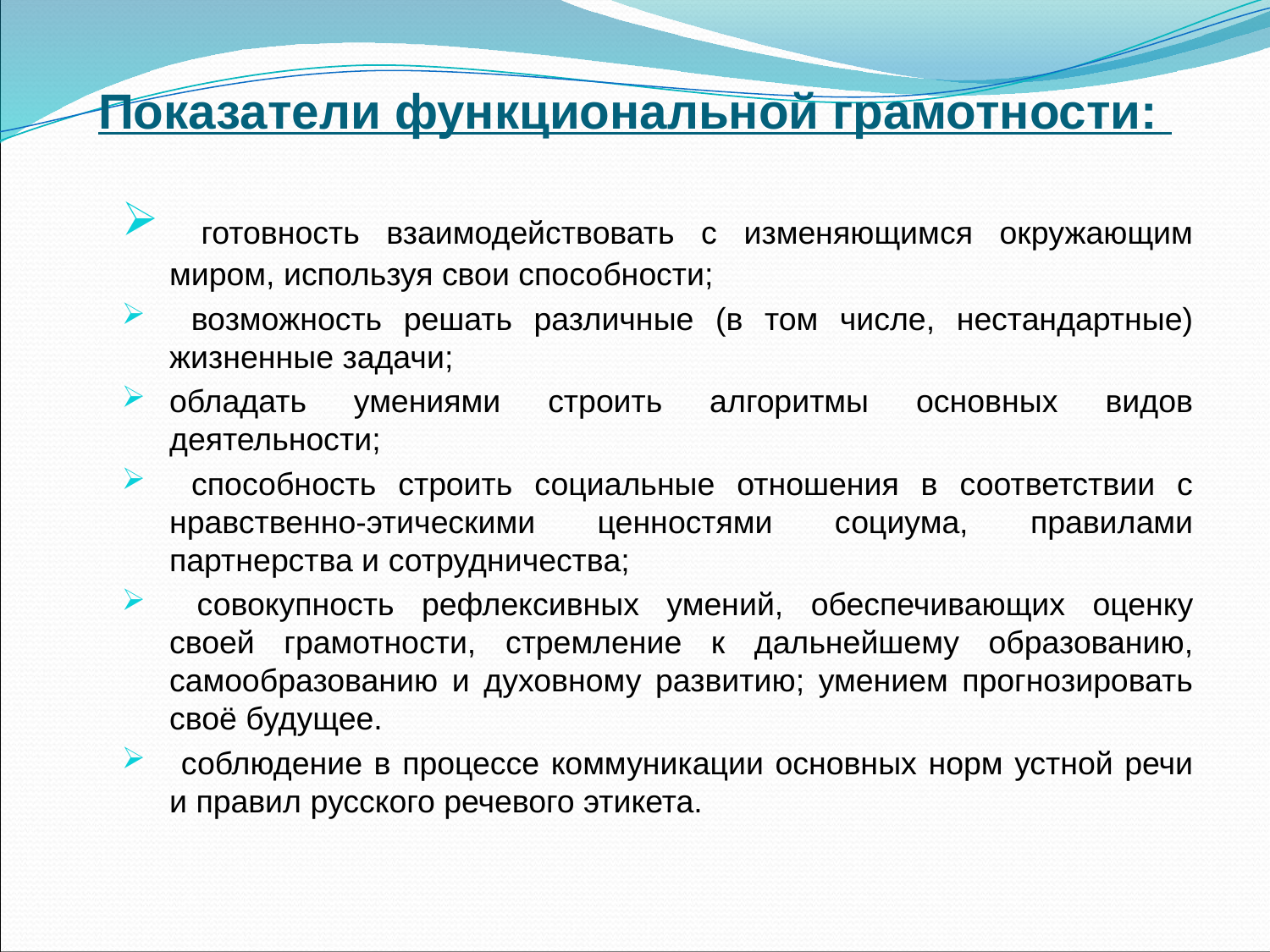

# Показатели функциональной грамотности:
 готовность взаимодействовать с изменяющимся окружающим миром, используя свои способности;
 возможность решать различные (в том числе, нестандартные) жизненные задачи;
обладать умениями строить алгоритмы основных видов деятельности;
 способность строить социальные отношения в соответствии с нравственно-этическими ценностями социума, правилами партнерства и сотрудничества;
 совокупность рефлексивных умений, обеспечивающих оценку своей грамотности, стремление к дальнейшему образованию, самообразованию и духовному развитию; умением прогнозировать своё будущее.
 соблюдение в процессе коммуникации основных норм устной речи и правил русского речевого этикета.